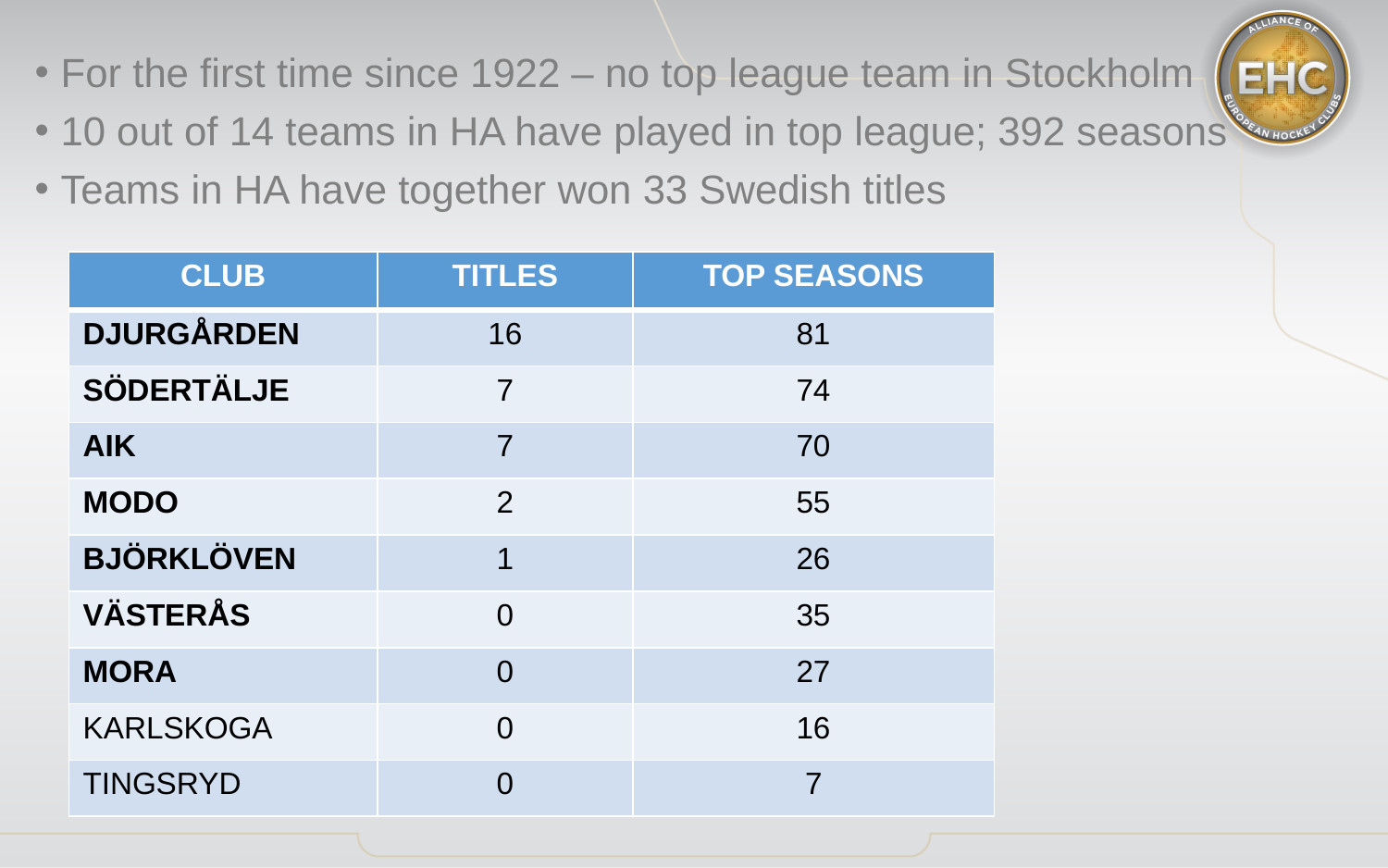

For the first time since 1922 – no top league team in Stockholm
10 out of 14 teams in HA have played in top league; 392 seasons
Teams in HA have together won 33 Swedish titles
| CLUB | TITLES | TOP SEASONS |
| --- | --- | --- |
| DJURGÅRDEN | 16 | 81 |
| SÖDERTÄLJE | 7 | 74 |
| AIK | 7 | 70 |
| MODO | 2 | 55 |
| BJÖRKLÖVEN | 1 | 26 |
| VÄSTERÅS | 0 | 35 |
| MORA | 0 | 27 |
| KARLSKOGA | 0 | 16 |
| TINGSRYD | 0 | 7 |